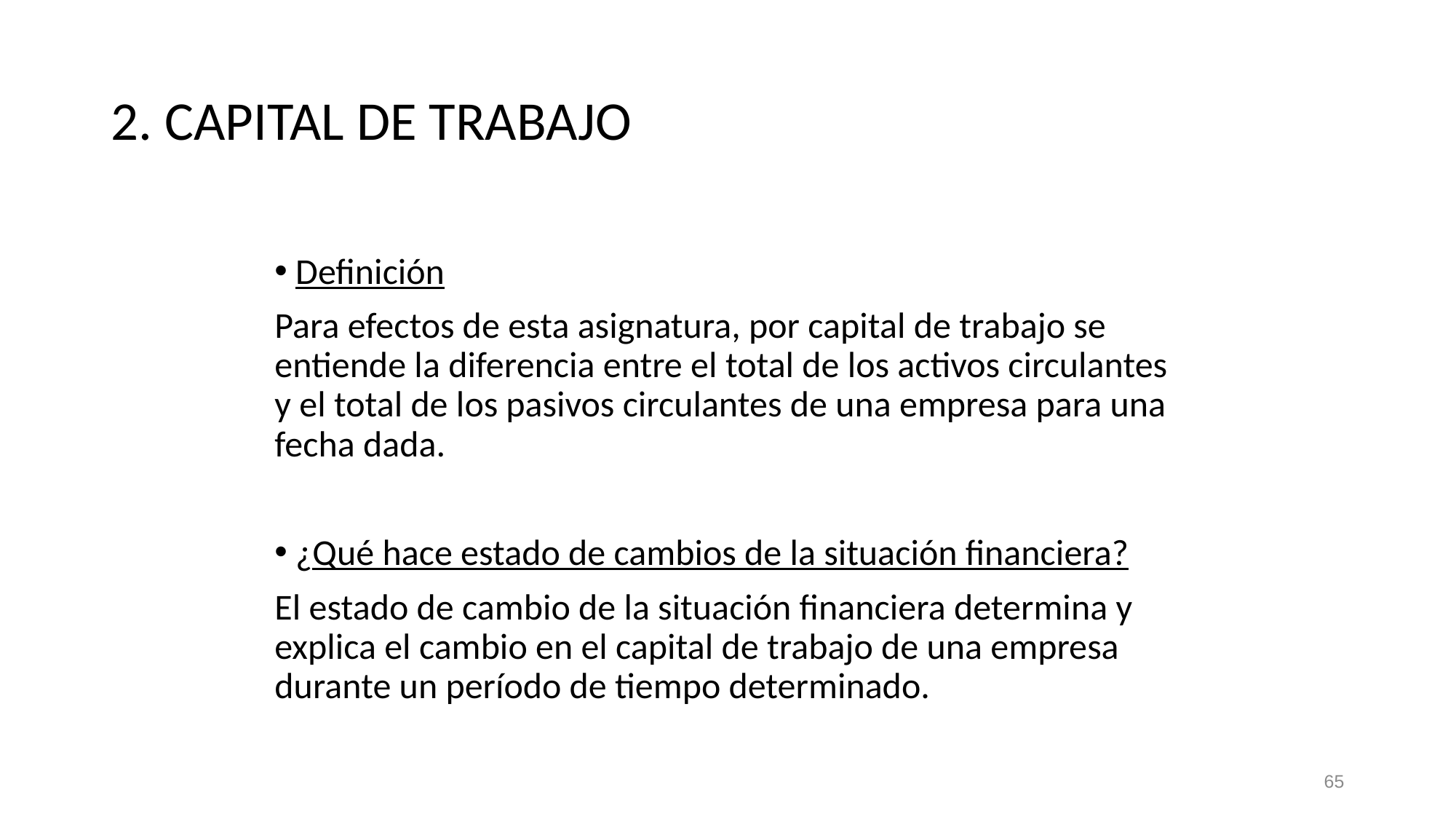

# 2. CAPITAL DE TRABAJO
 Definición
Para efectos de esta asignatura, por capital de trabajo se entiende la diferencia entre el total de los activos circulantes y el total de los pasivos circulantes de una empresa para una fecha dada.

 ¿Qué hace estado de cambios de la situación financiera?
El estado de cambio de la situación financiera determina y explica el cambio en el capital de trabajo de una empresa durante un período de tiempo determinado.
65